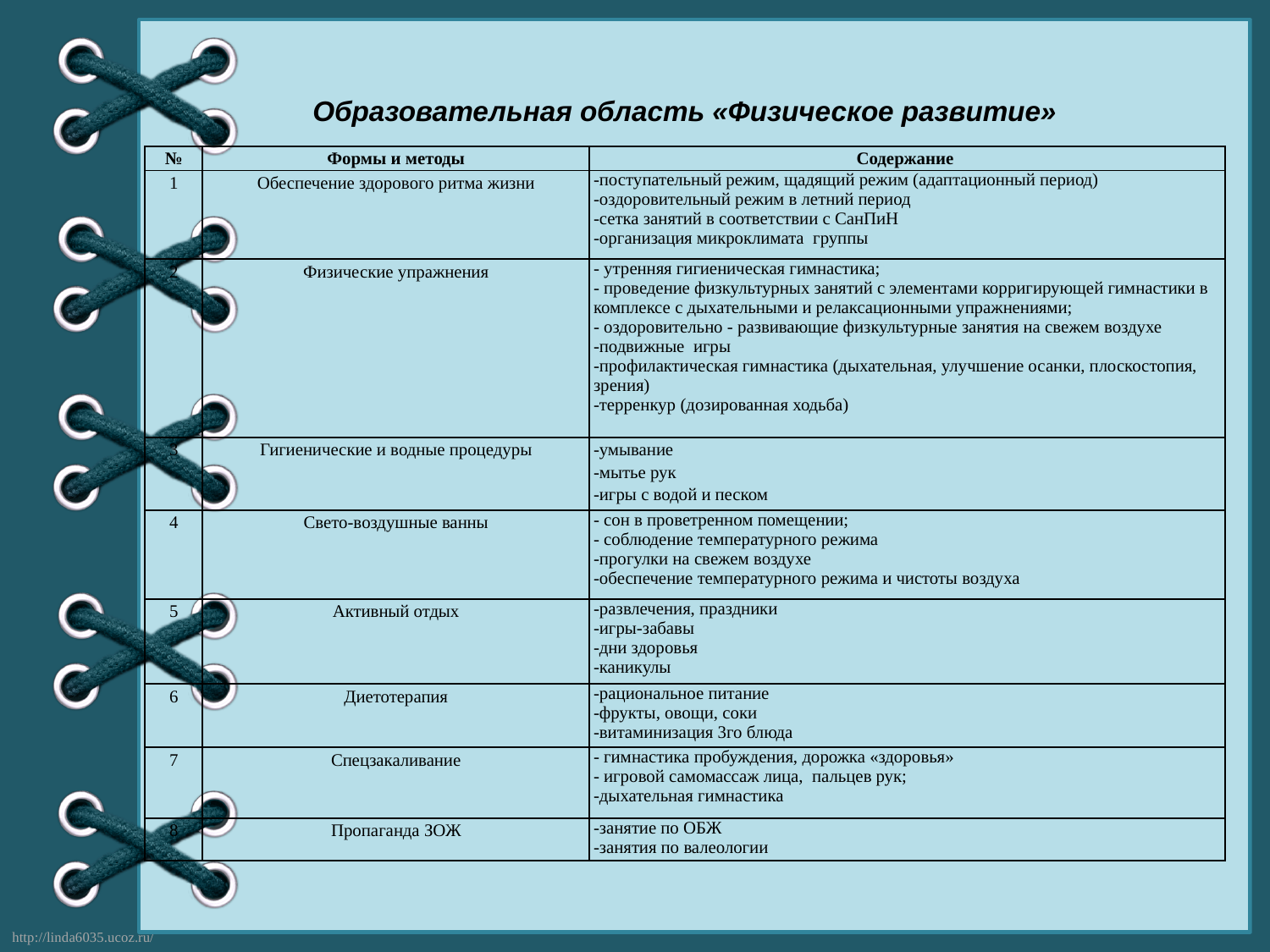

Образовательная область «Физическое развитие»

| № | Формы и методы | Содержание |
| --- | --- | --- |
| 1 | Обеспечение здорового ритма жизни | -поступательный режим, щадящий режим (адаптационный период) -оздоровительный режим в летний период -сетка занятий в соответствии с СанПиН -организация микроклимата группы |
| 2 | Физические упражнения | - утренняя гигиеническая гимнастика; - проведение физкультурных занятий с элементами корригирующей гимнастики в комплексе с дыхательными и релаксационными упражнениями; - оздоровительно - развивающие физкультурные занятия на свежем воздухе -подвижные игры -профилактическая гимнастика (дыхательная, улучшение осанки, плоскостопия, зрения) -терренкур (дозированная ходьба) |
| 3 | Гигиенические и водные процедуры | -умывание -мытье рук -игры с водой и песком |
| 4 | Свето-воздушные ванны | - сон в проветренном помещении; - соблюдение температурного режима -прогулки на свежем воздухе -обеспечение температурного режима и чистоты воздуха |
| 5 | Активный отдых | -развлечения, праздники -игры-забавы -дни здоровья -каникулы |
| 6 | Диетотерапия | -рациональное питание -фрукты, овощи, соки -витаминизация 3го блюда |
| 7 | Спецзакаливание | - гимнастика пробуждения, дорожка «здоровья» - игровой самомассаж лица, пальцев рук; -дыхательная гимнастика |
| 8 | Пропаганда ЗОЖ | -занятие по ОБЖ -занятия по валеологии |